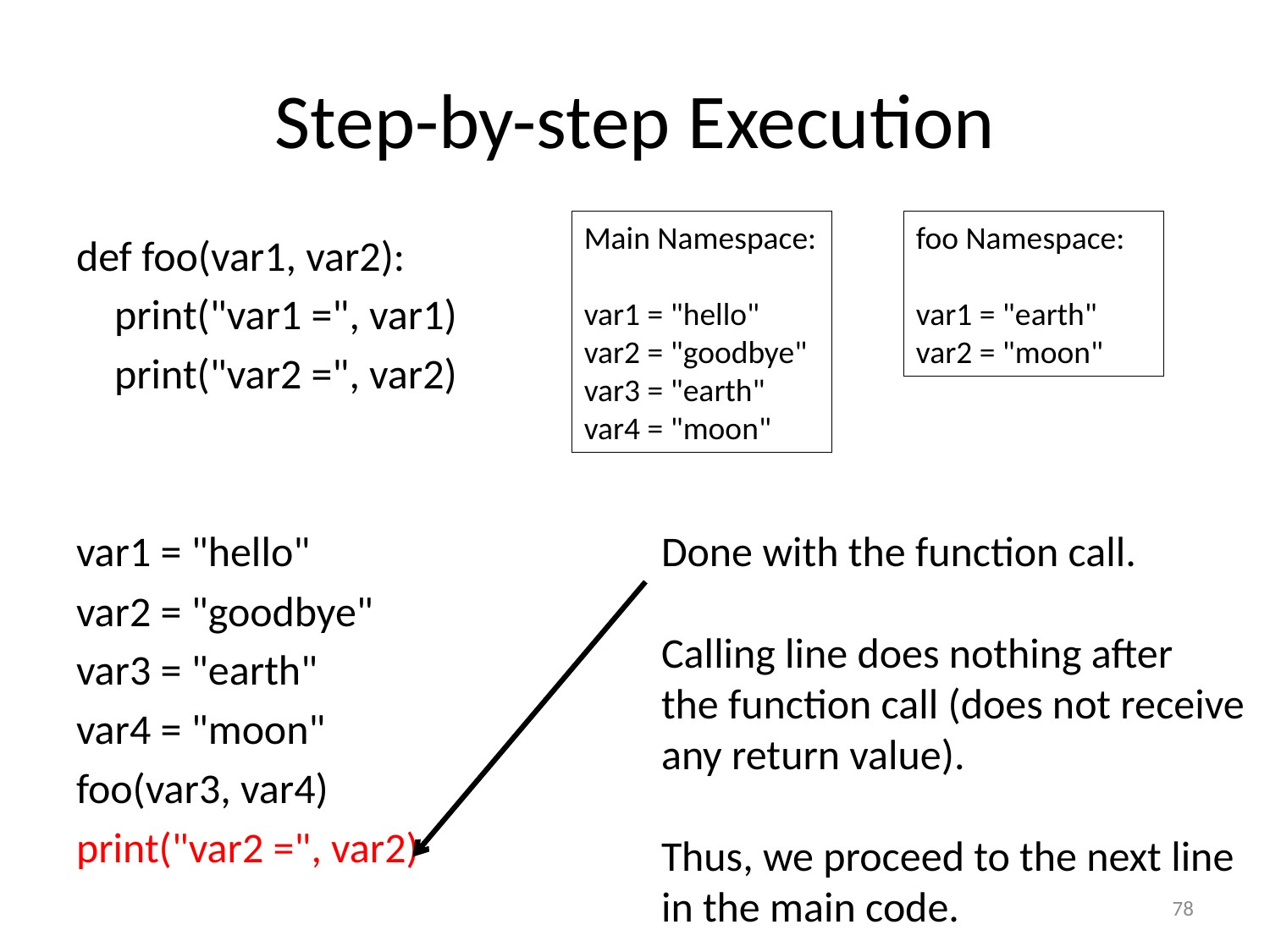

# Step-by-step Execution
Main Namespace:

var1 = "hello"
var2 = "goodbye"
var3 = "earth"
var4 = "moon"
foo Namespace:

var1 = "earth"
var2 = "moon"
def foo(var1, var2):
    print("var1 =", var1)
    print("var2 =", var2)

var1 = "hello"
var2 = "goodbye"
var3 = "earth"
var4 = "moon"
foo(var3, var4)
print("var2 =", var2)
Done with the function call.
Calling line does nothing after
the function call (does not receive
any return value).
Thus, we proceed to the next line
in the main code.
78